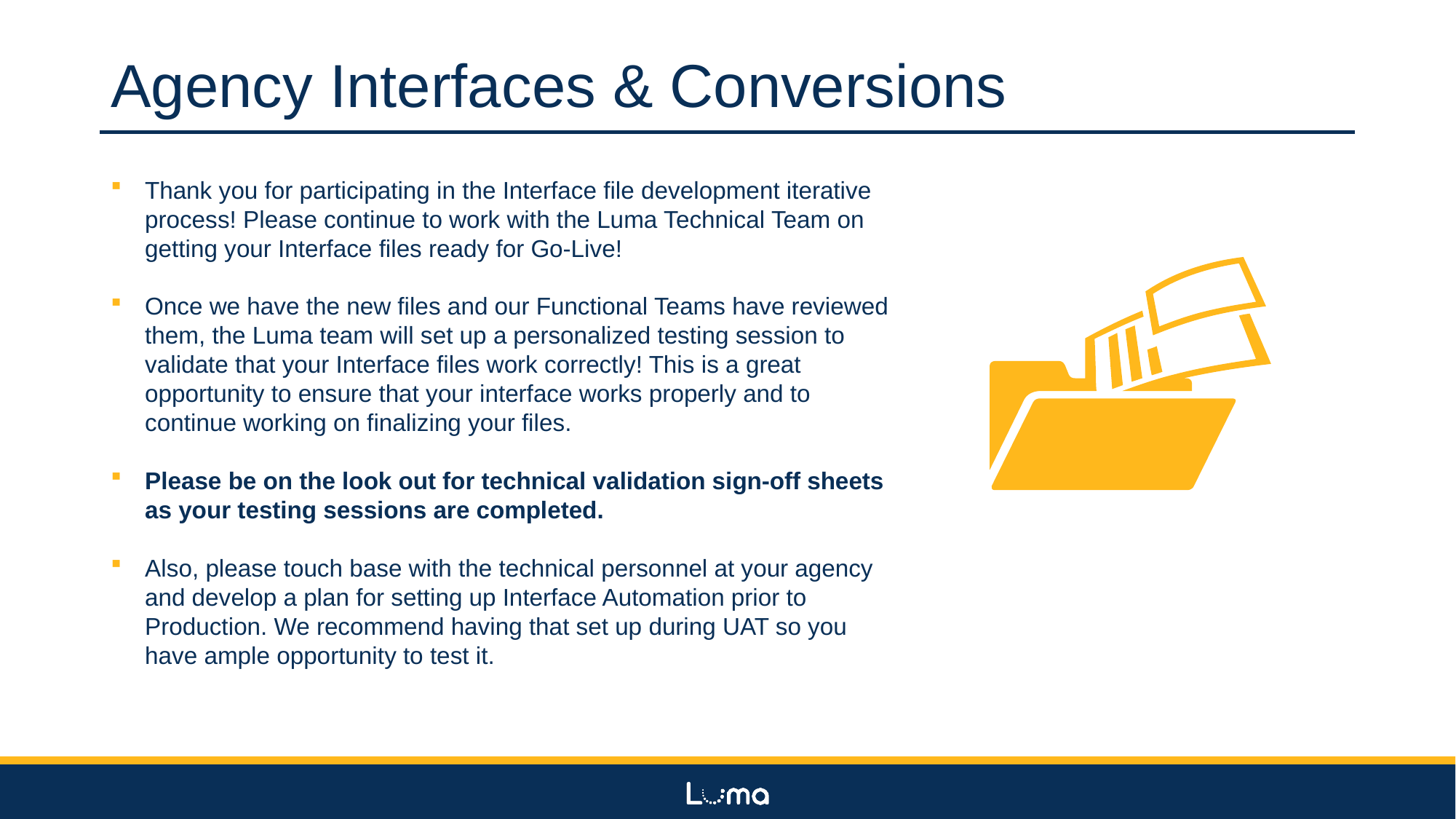

# Agency Interfaces & Conversions
Thank you for participating in the Interface file development iterative process! Please continue to work with the Luma Technical Team on getting your Interface files ready for Go-Live!

Once we have the new files and our Functional Teams have reviewed them, the Luma team will set up a personalized testing session to validate that your Interface files work correctly! This is a great opportunity to ensure that your interface works properly and to continue working on finalizing your files.

Please be on the look out for technical validation sign-off sheets as your testing sessions are completed.

Also, please touch base with the technical personnel at your agency and develop a plan for setting up Interface Automation prior to Production. We recommend having that set up during UAT so you have ample opportunity to test it.